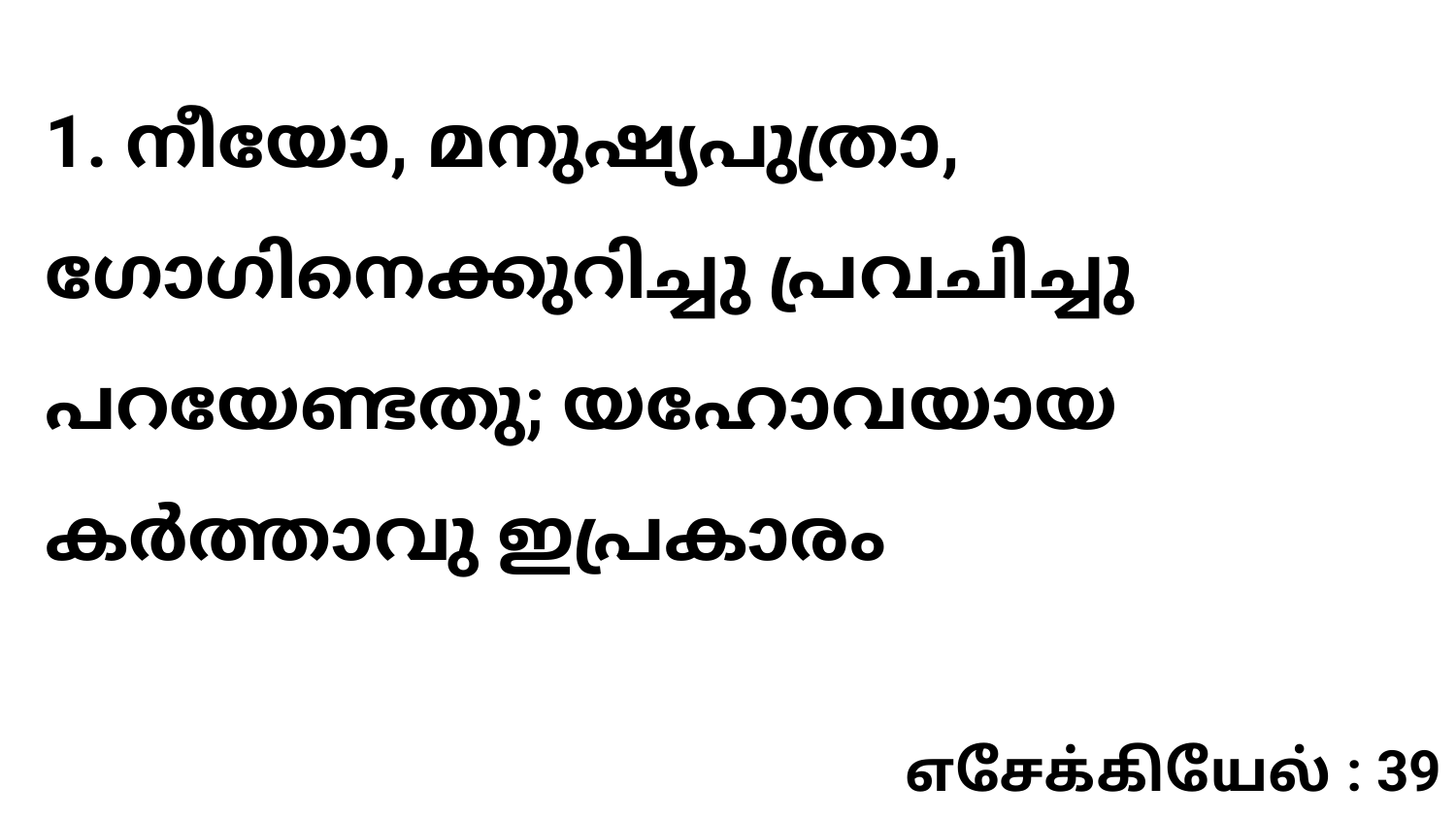

1. നീയോ, മനുഷ്യപുത്രാ, ഗോഗിനെക്കുറിച്ചു പ്രവചിച്ചു പറയേണ്ടതു; യഹോവയായ കർത്താവു ഇപ്രകാരം
எசேக்கியேல் : 39